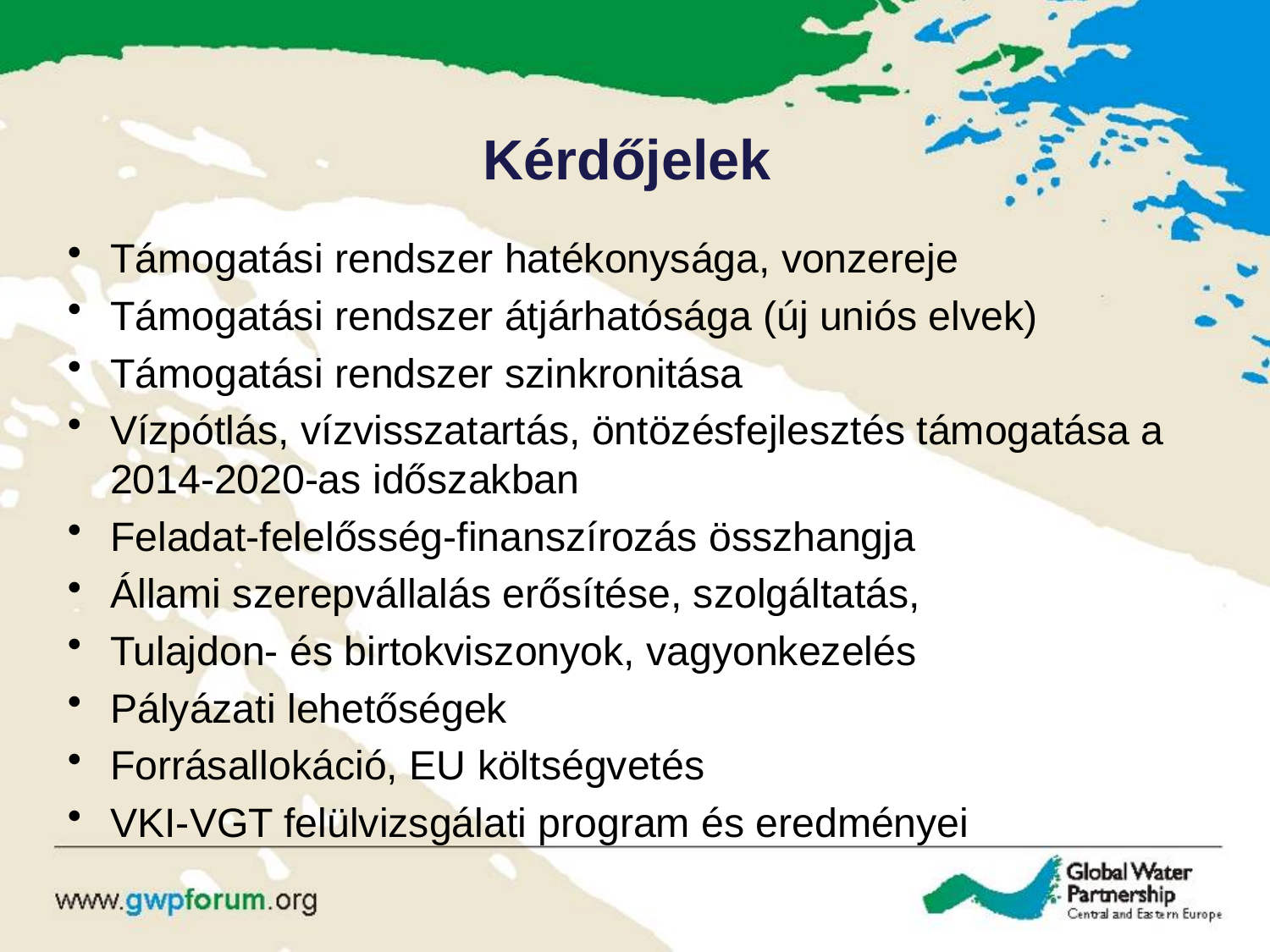

# Kérdőjelek
Támogatási rendszer hatékonysága, vonzereje
Támogatási rendszer átjárhatósága (új uniós elvek)
Támogatási rendszer szinkronitása
Vízpótlás, vízvisszatartás, öntözésfejlesztés támogatása a 2014-2020-as időszakban
Feladat-felelősség-finanszírozás összhangja
Állami szerepvállalás erősítése, szolgáltatás,
Tulajdon- és birtokviszonyok, vagyonkezelés
Pályázati lehetőségek
Forrásallokáció, EU költségvetés
VKI-VGT felülvizsgálati program és eredményei